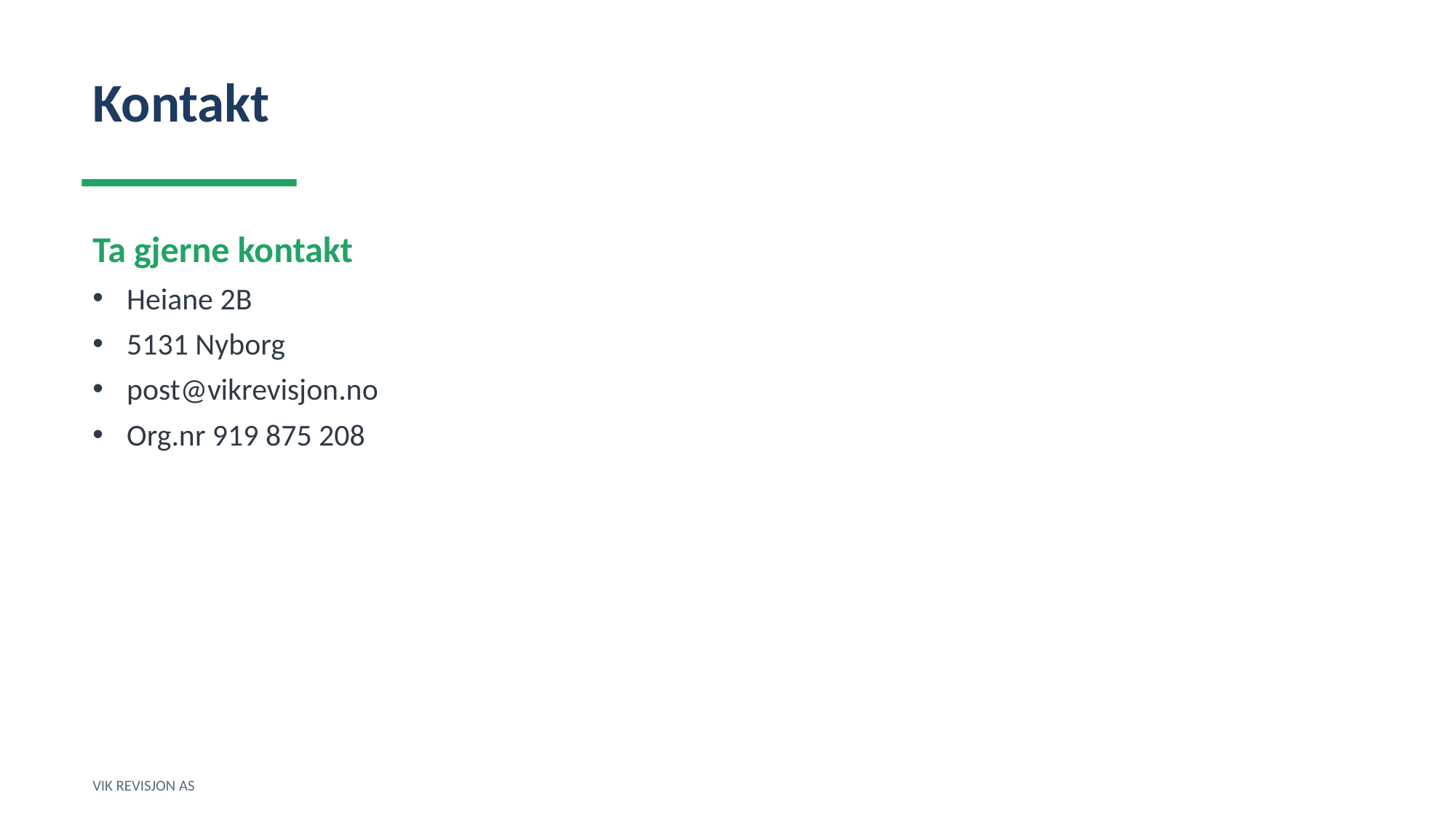

Kontakt

Ta gjerne kontakt
Heiane 2B
5131 Nyborg
post@vikrevisjon.no
Org.nr 919 875 208
VIK REVISJON AS